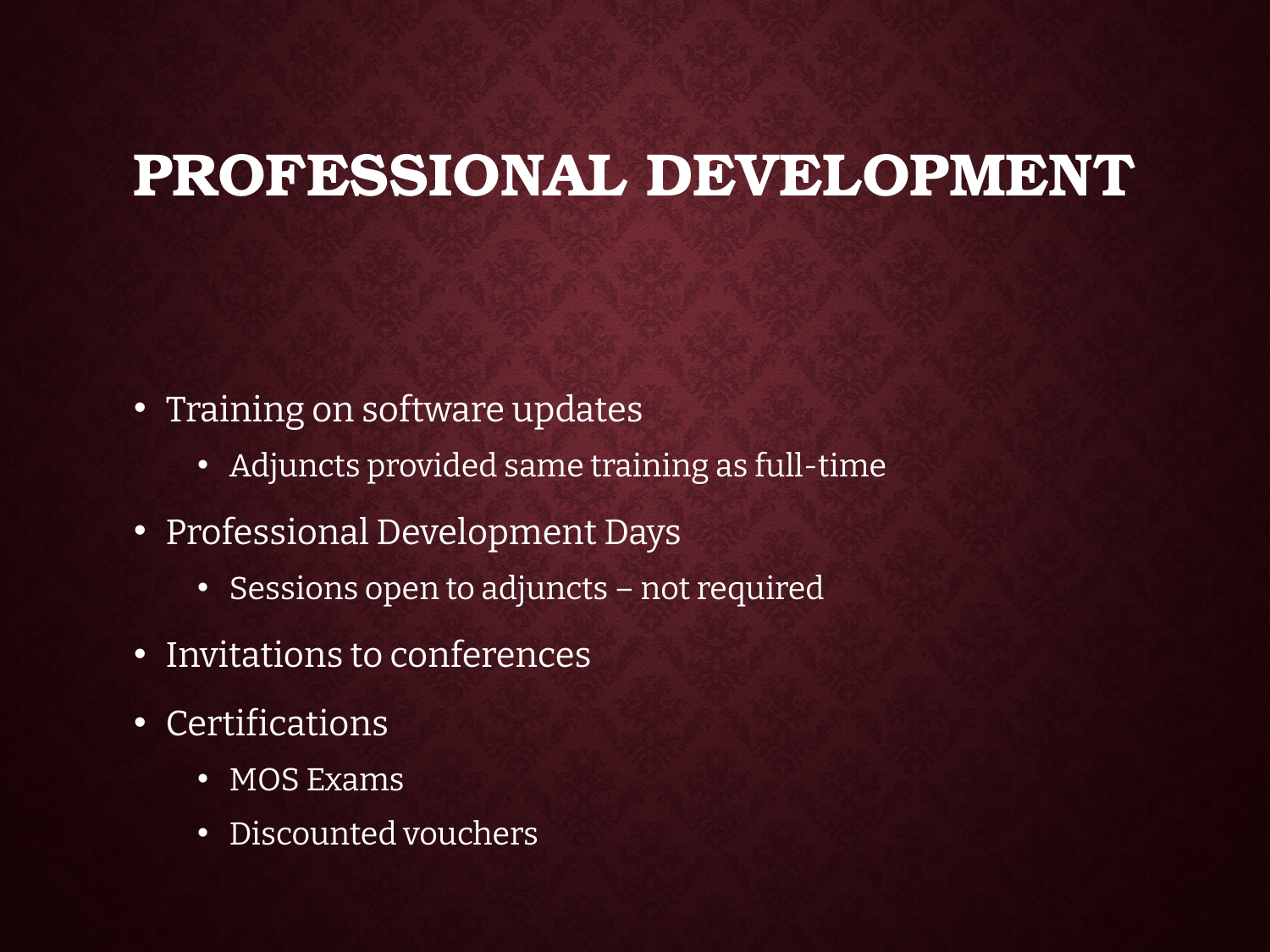

# Professional Development
Training on software updates
Adjuncts provided same training as full-time
Professional Development Days
Sessions open to adjuncts – not required
Invitations to conferences
Certifications
MOS Exams
Discounted vouchers